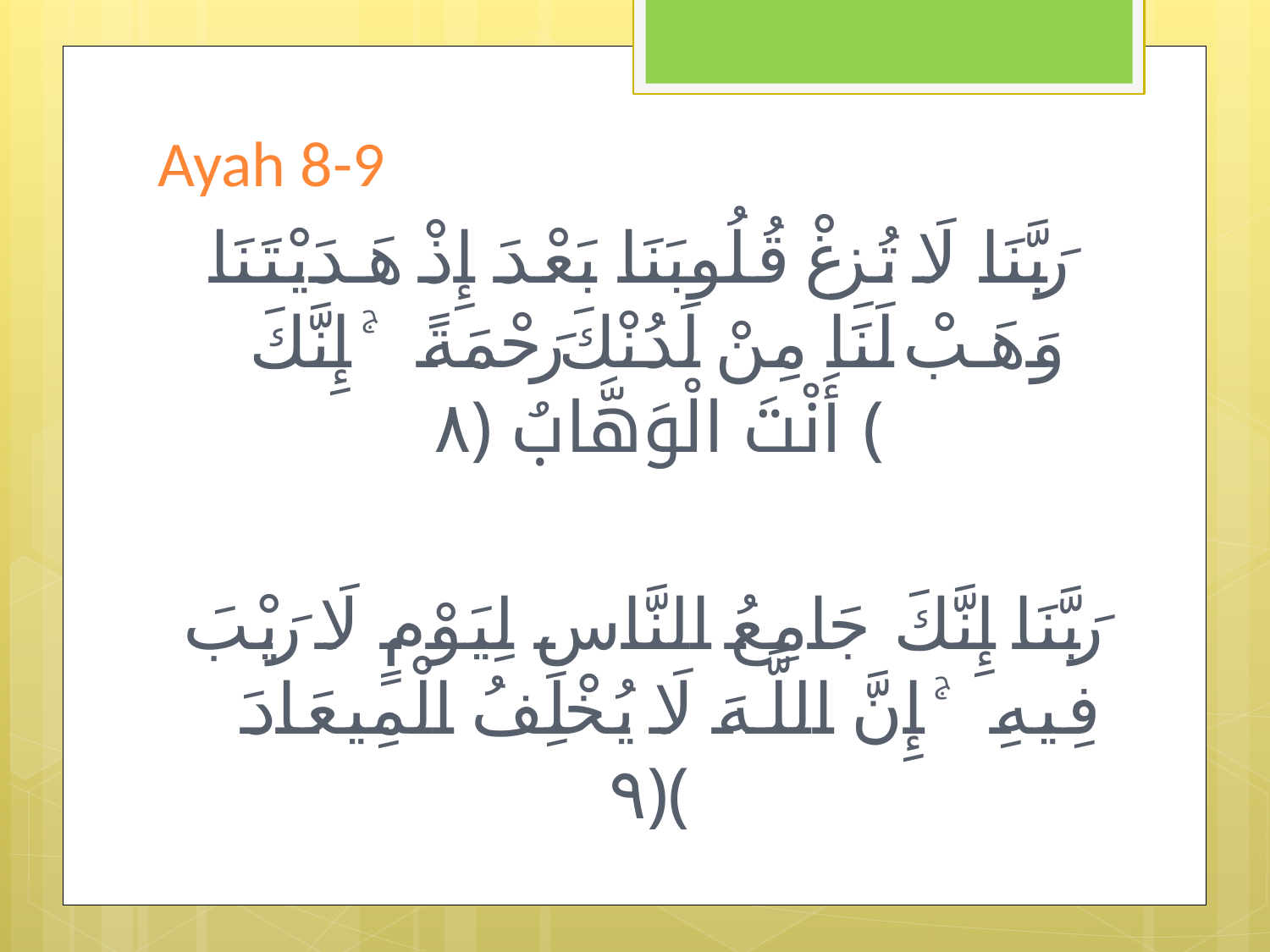

# Ayah 8-9
رَبَّنَا لَا تُزِغْ قُلُوبَنَا بَعْدَ إِذْ هَدَيْتَنَا وَهَبْ لَنَا مِنْ لَدُنْكَ رَحْمَةً ۚ إِنَّكَ أَنْتَ الْوَهَّابُ ﴿٨﴾

 رَبَّنَا إِنَّكَ جَامِعُ النَّاسِ لِيَوْمٍ لَا رَيْبَ فِيهِ ۚ إِنَّ اللَّـهَ لَا يُخْلِفُ الْمِيعَادَ ﴿٩﴾